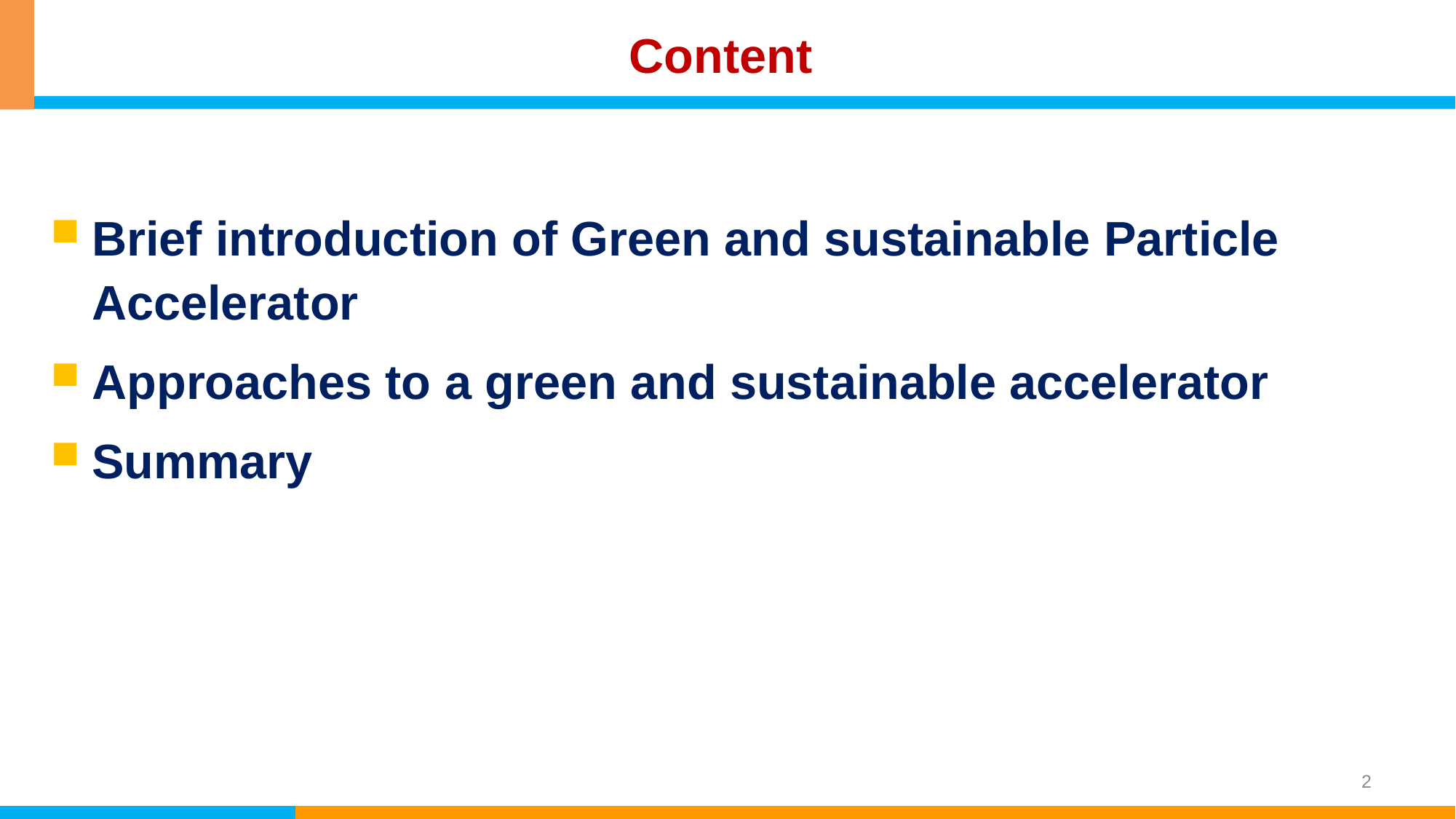

# Content
Brief introduction of Green and sustainable Particle Accelerator
Approaches to a green and sustainable accelerator
Summary
2